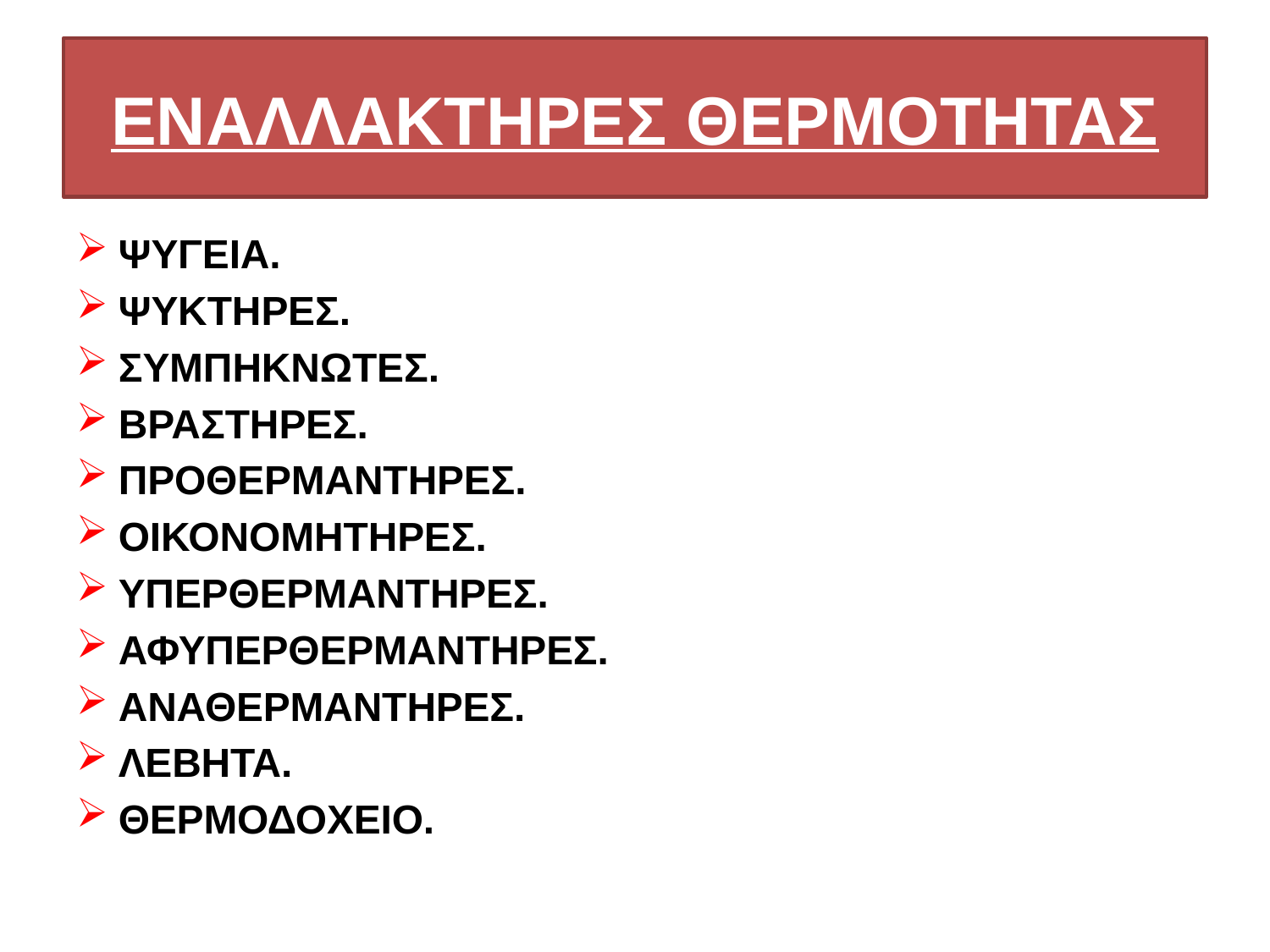

# ΕΝΑΛΛΑΚΤΗΡΕΣ ΘΕΡΜΟΤΗΤΑΣ
ΨΥΓΕΙΑ.
ΨΥΚΤΗΡΕΣ.
ΣΥΜΠΗΚΝΩΤΕΣ.
ΒΡΑΣΤΗΡΕΣ.
ΠΡΟΘΕΡΜΑΝΤΗΡΕΣ.
ΟΙΚΟΝΟΜΗΤΗΡΕΣ.
ΥΠΕΡΘΕΡΜΑΝΤΗΡΕΣ.
ΑΦΥΠΕΡΘΕΡΜΑΝΤΗΡΕΣ.
ΑΝΑΘΕΡΜΑΝΤΗΡΕΣ.
ΛΕΒΗΤΑ.
ΘΕΡΜΟΔΟΧΕΙΟ.